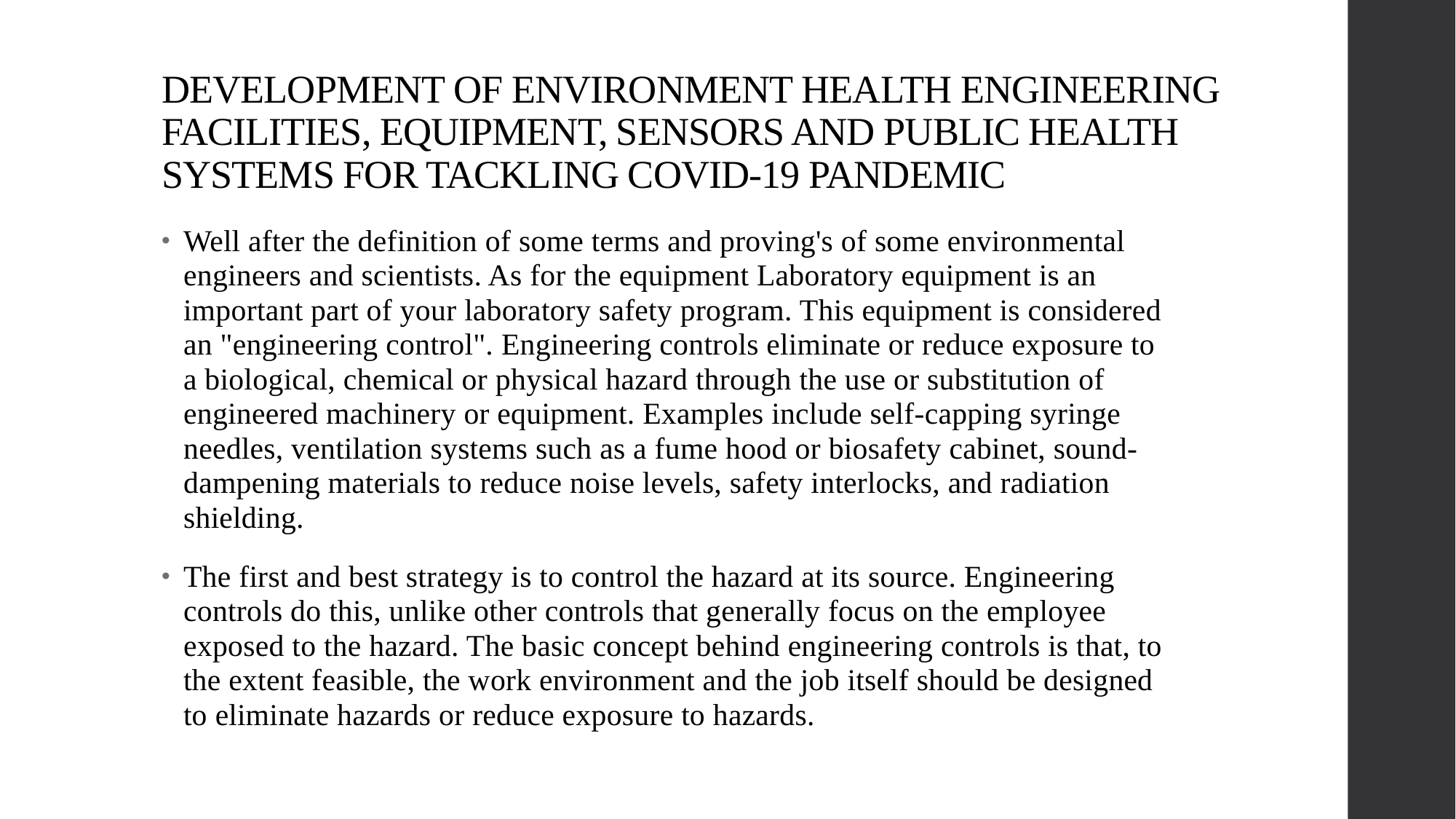

# DEVELOPMENT OF ENVIRONMENT HEALTH ENGINEERING FACILITIES, EQUIPMENT, SENSORS AND PUBLIC HEALTH SYSTEMS FOR TACKLING COVID-19 PANDEMIC
Well after the definition of some terms and proving's of some environmental engineers and scientists. As for the equipment Laboratory equipment is an important part of your laboratory safety program. This equipment is considered an "engineering control". Engineering controls eliminate or reduce exposure to a biological, chemical or physical hazard through the use or substitution of engineered machinery or equipment. Examples include self-capping syringe needles, ventilation systems such as a fume hood or biosafety cabinet, sound-dampening materials to reduce noise levels, safety interlocks, and radiation shielding.
The first and best strategy is to control the hazard at its source. Engineering controls do this, unlike other controls that generally focus on the employee exposed to the hazard. The basic concept behind engineering controls is that, to the extent feasible, the work environment and the job itself should be designed to eliminate hazards or reduce exposure to hazards.